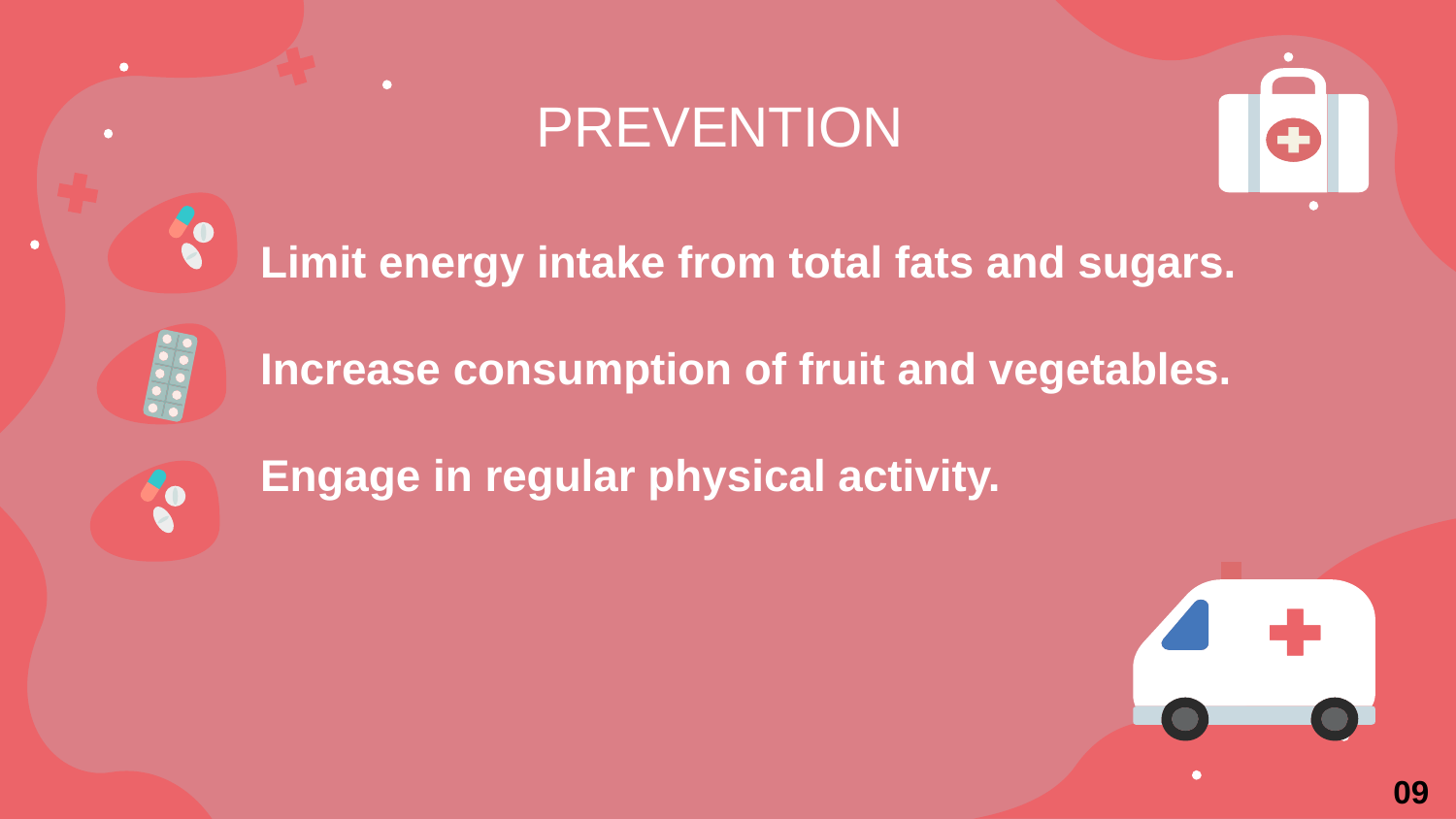

# PREVENTION

Limit energy intake from total fats and sugars.

Increase consumption of fruit and vegetables.

Engage in regular physical activity.

09